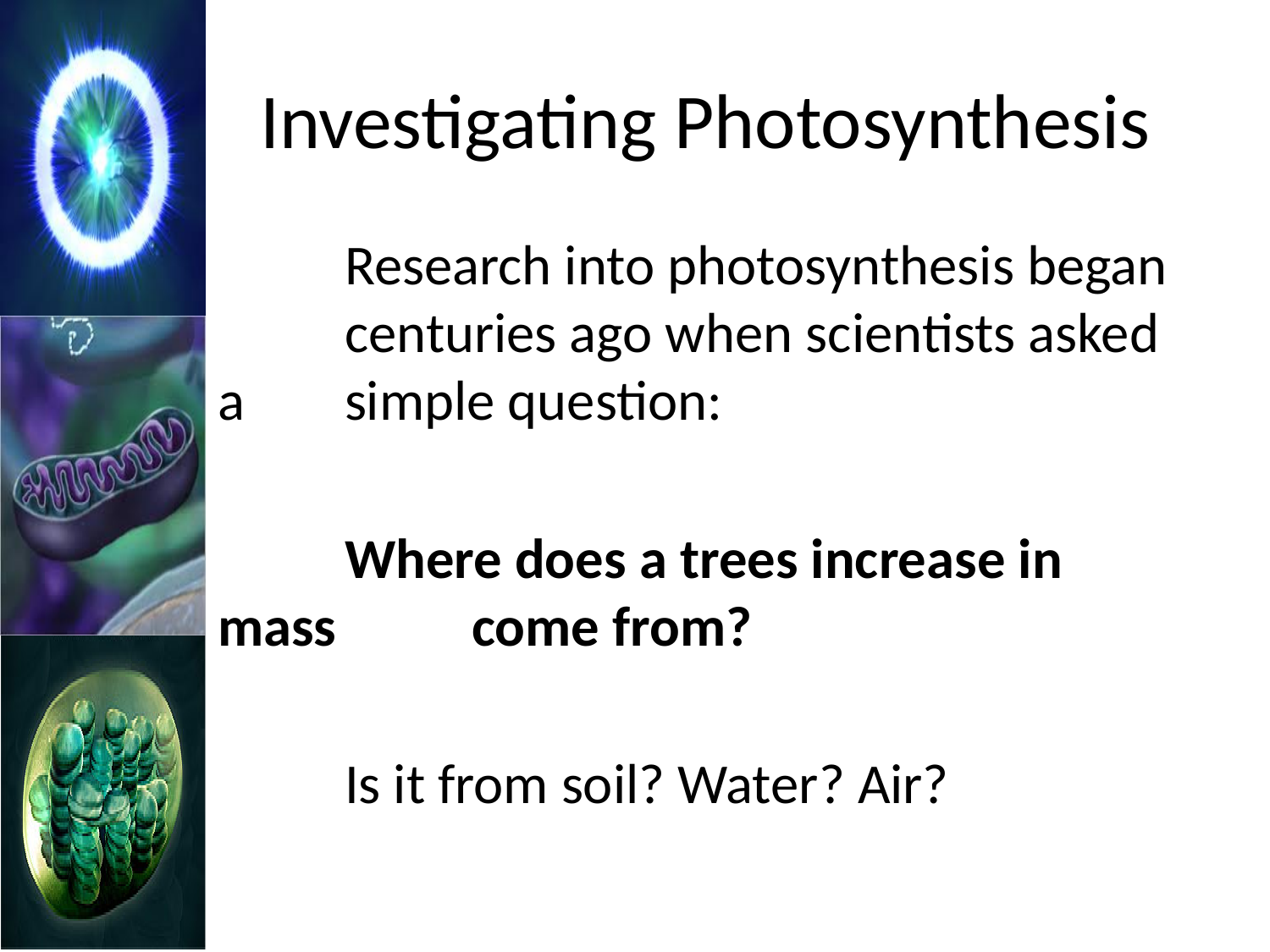

# Investigating Photosynthesis
	Research into photosynthesis began 	centuries ago when scientists asked a 	simple question:

	Where does a trees increase in mass 	come from?

	Is it from soil? Water? Air?